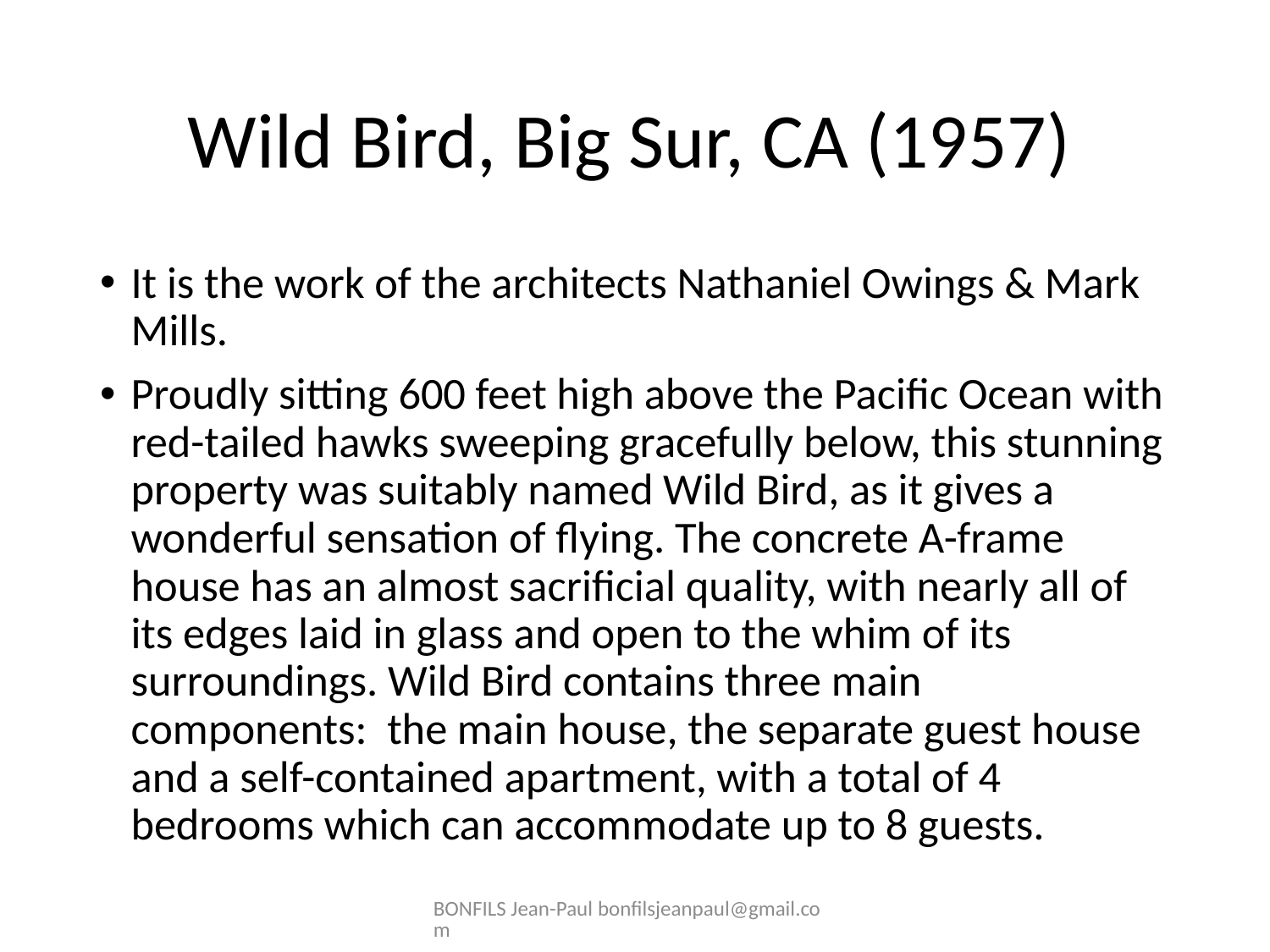

# Wild Bird, Big Sur, CA (1957)
It is the work of the architects Nathaniel Owings & Mark Mills.
Proudly sitting 600 feet high above the Pacific Ocean with red-tailed hawks sweeping gracefully below, this stunning property was suitably named Wild Bird, as it gives a wonderful sensation of flying. The concrete A-frame house has an almost sacrificial quality, with nearly all of its edges laid in glass and open to the whim of its surroundings. Wild Bird contains three main components:  the main house, the separate guest house and a self-contained apartment, with a total of 4 bedrooms which can accommodate up to 8 guests.
BONFILS Jean-Paul bonfilsjeanpaul@gmail.com